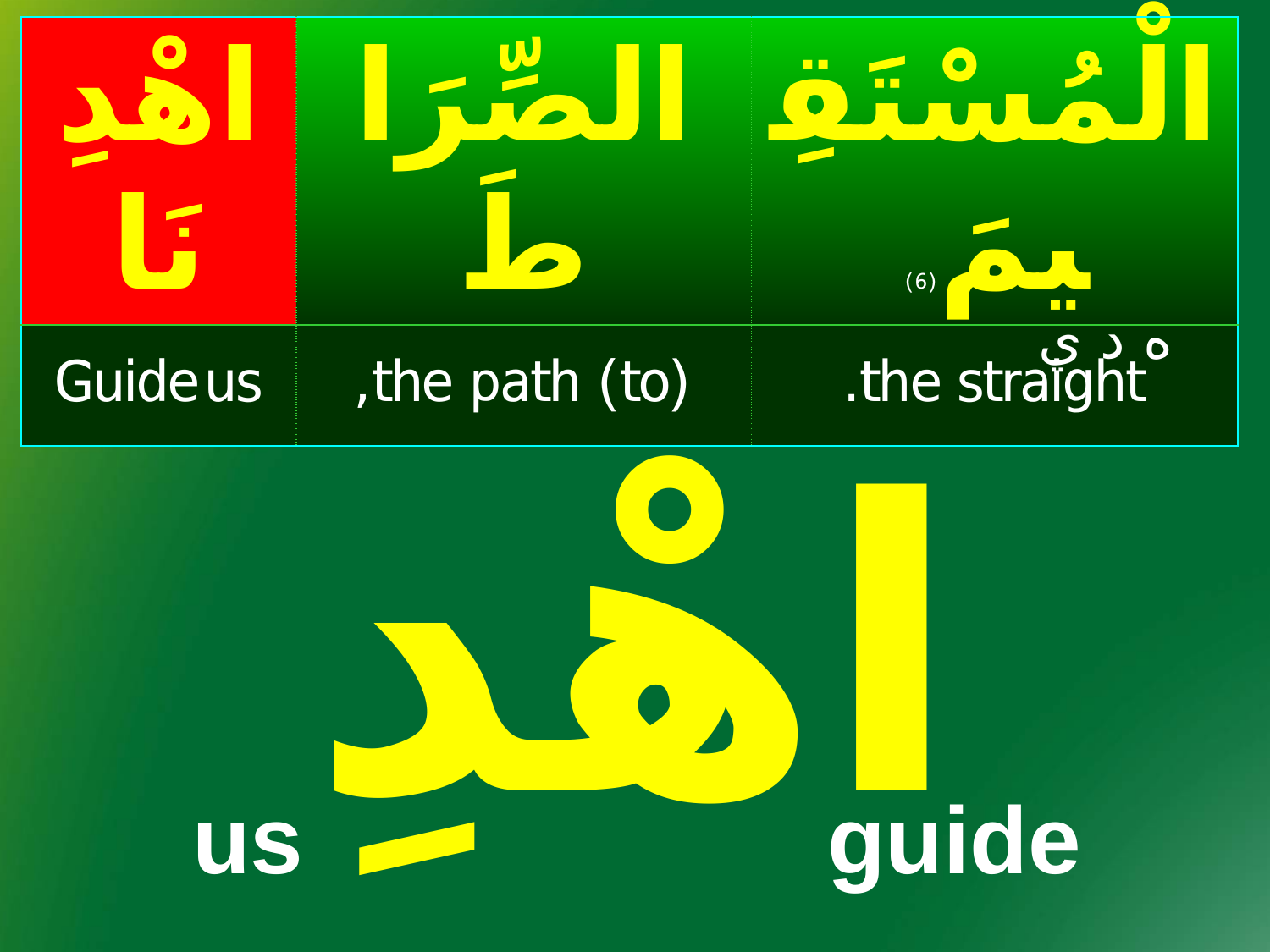

| اهْدِنَا | الصِّرَاطَ | الْمُسْتَقِيمَ(6) |
| --- | --- | --- |
| Guide us | (to) the path, | the straight. |
#
ه د ي
اهْدِ + نَا
us					guide